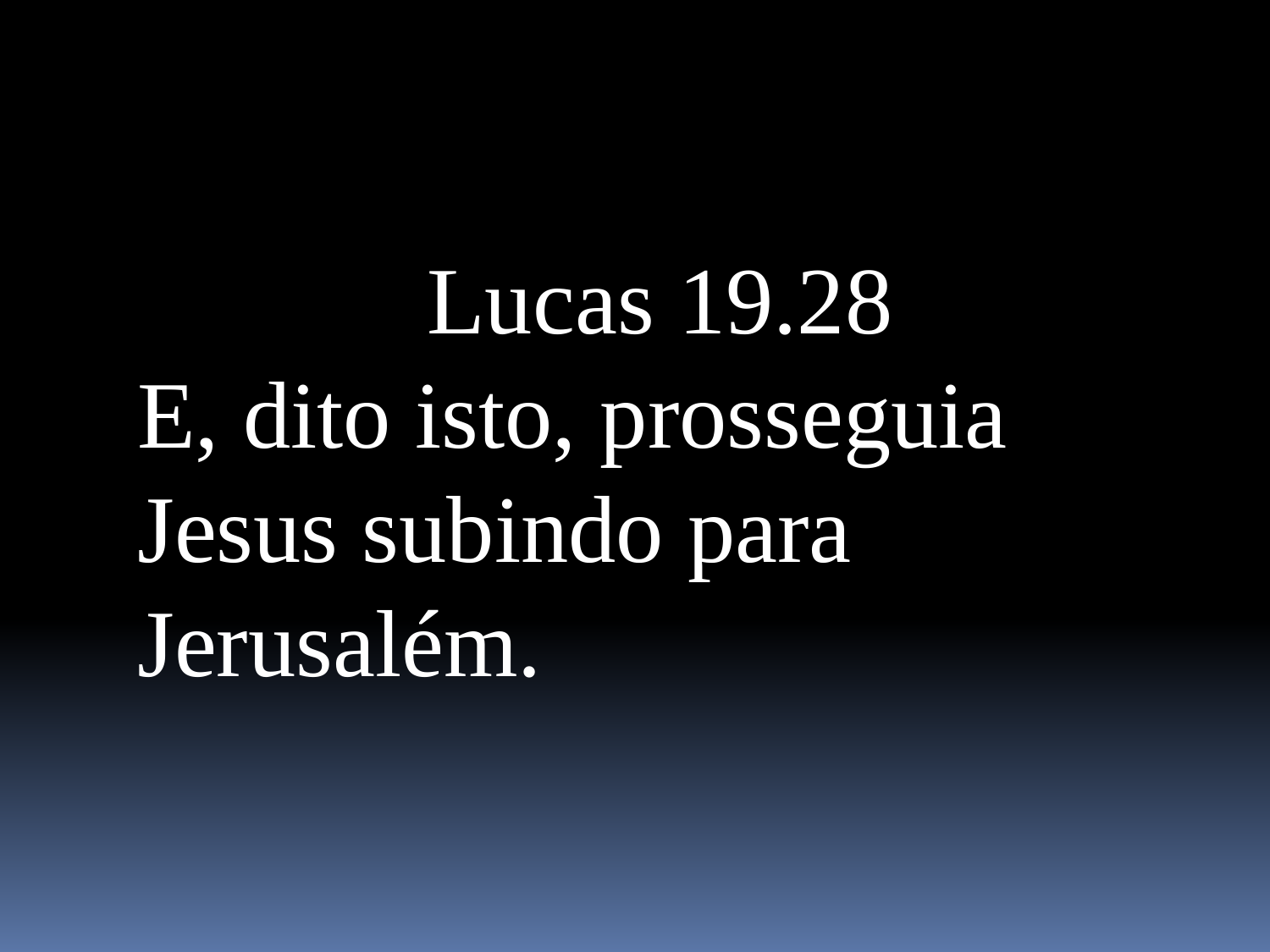

Lucas 19.28
E, dito isto, prosseguia Jesus subindo para Jerusalém.